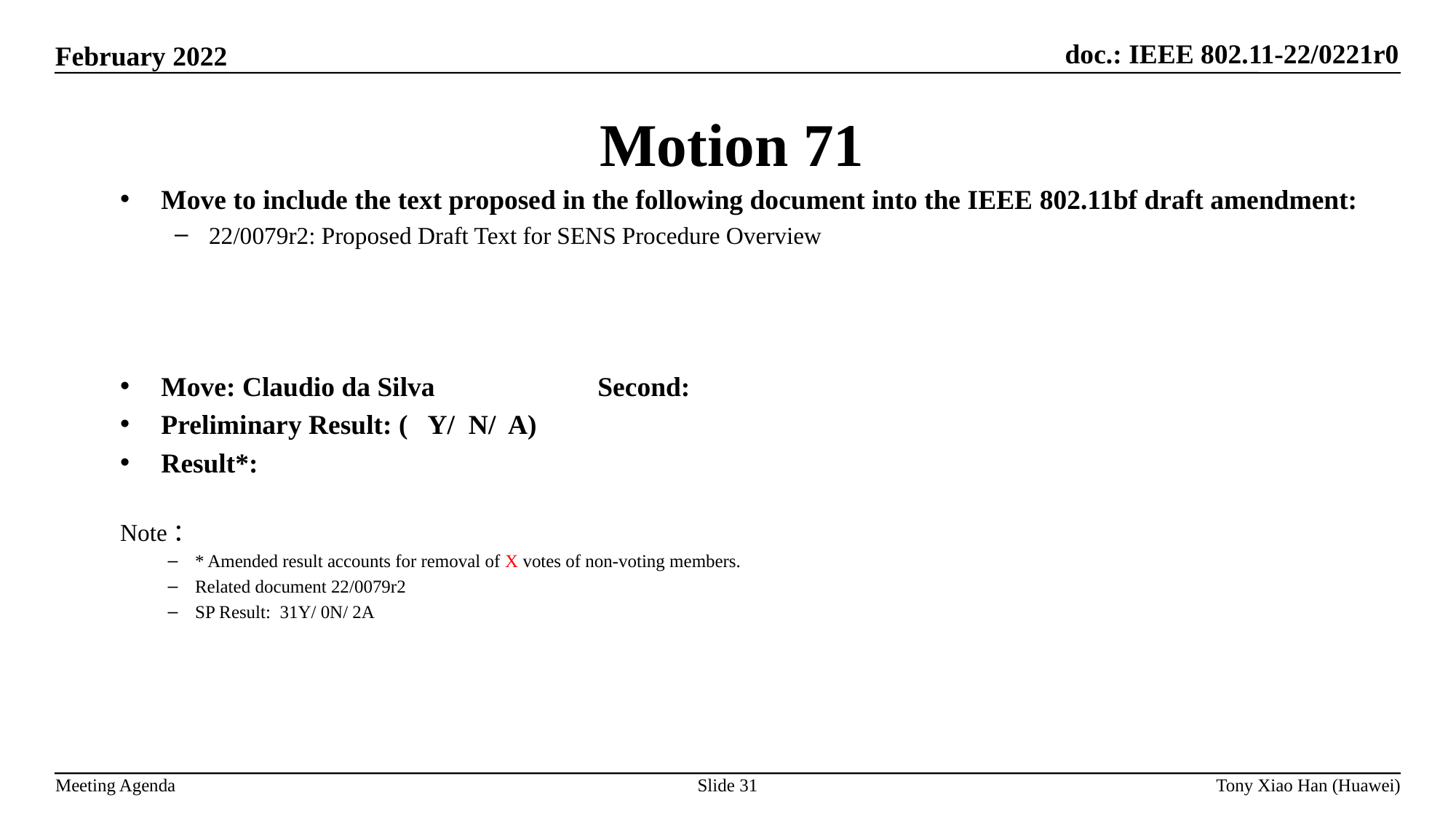

Motion 71

Move to include the text proposed in the following document into the IEEE 802.11bf draft amendment:
22/0079r2: Proposed Draft Text for SENS Procedure Overview

Move: Claudio da Silva		Second:
Preliminary Result: (   Y/  N/  A)
Result*:

Note：
* Amended result accounts for removal of X votes of non-voting members.
Related document 22/0079r2
SP Result:  31Y/ 0N/ 2A